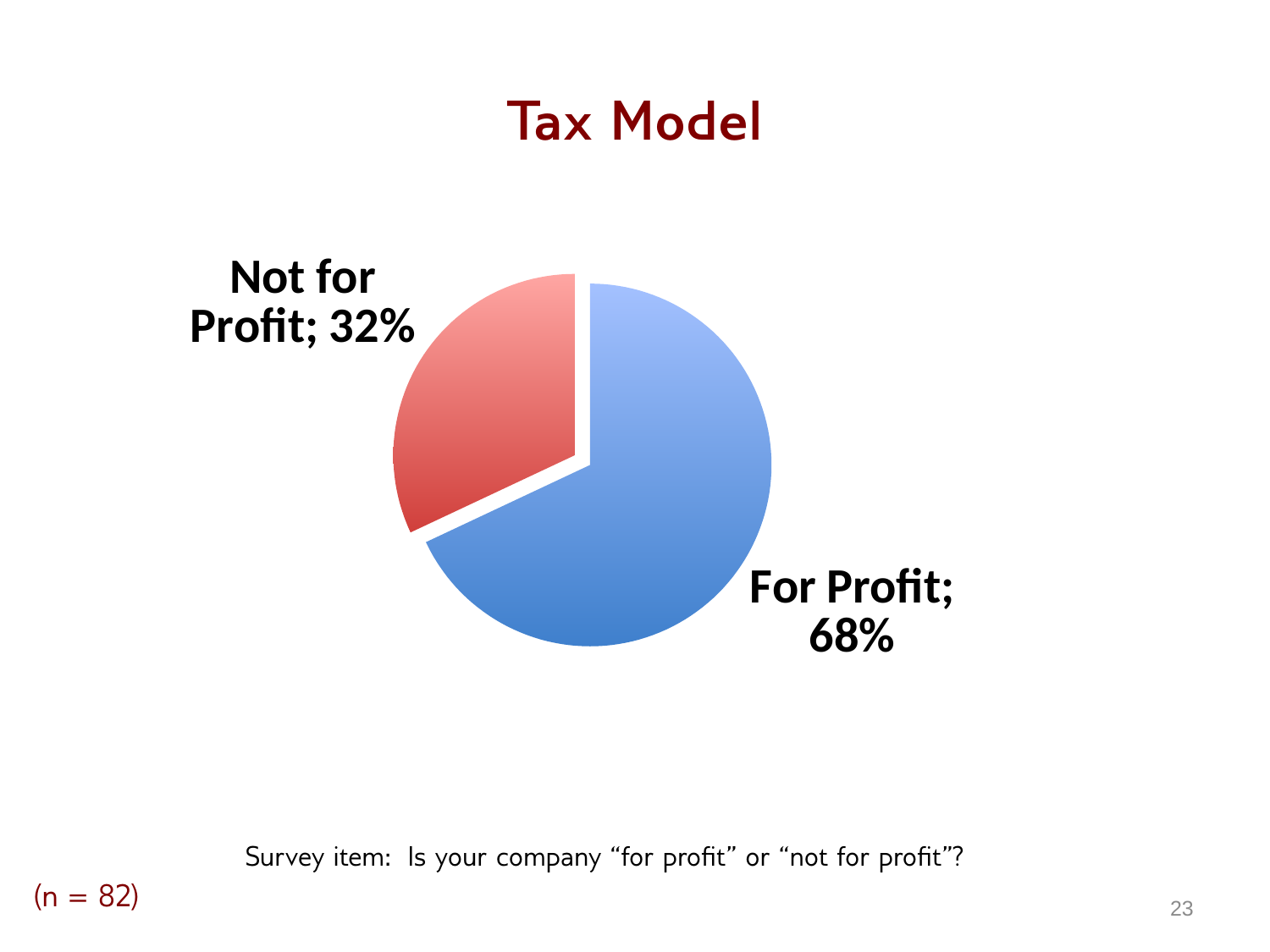

# Tax Model

### Chart

| Category | Total Sample |
|---|---|
| For Profit | 0.68 |
| Not for Profit | 0.32 |
Survey item:  Is your company “for profit” or “not for profit”?
(n = 82)
23